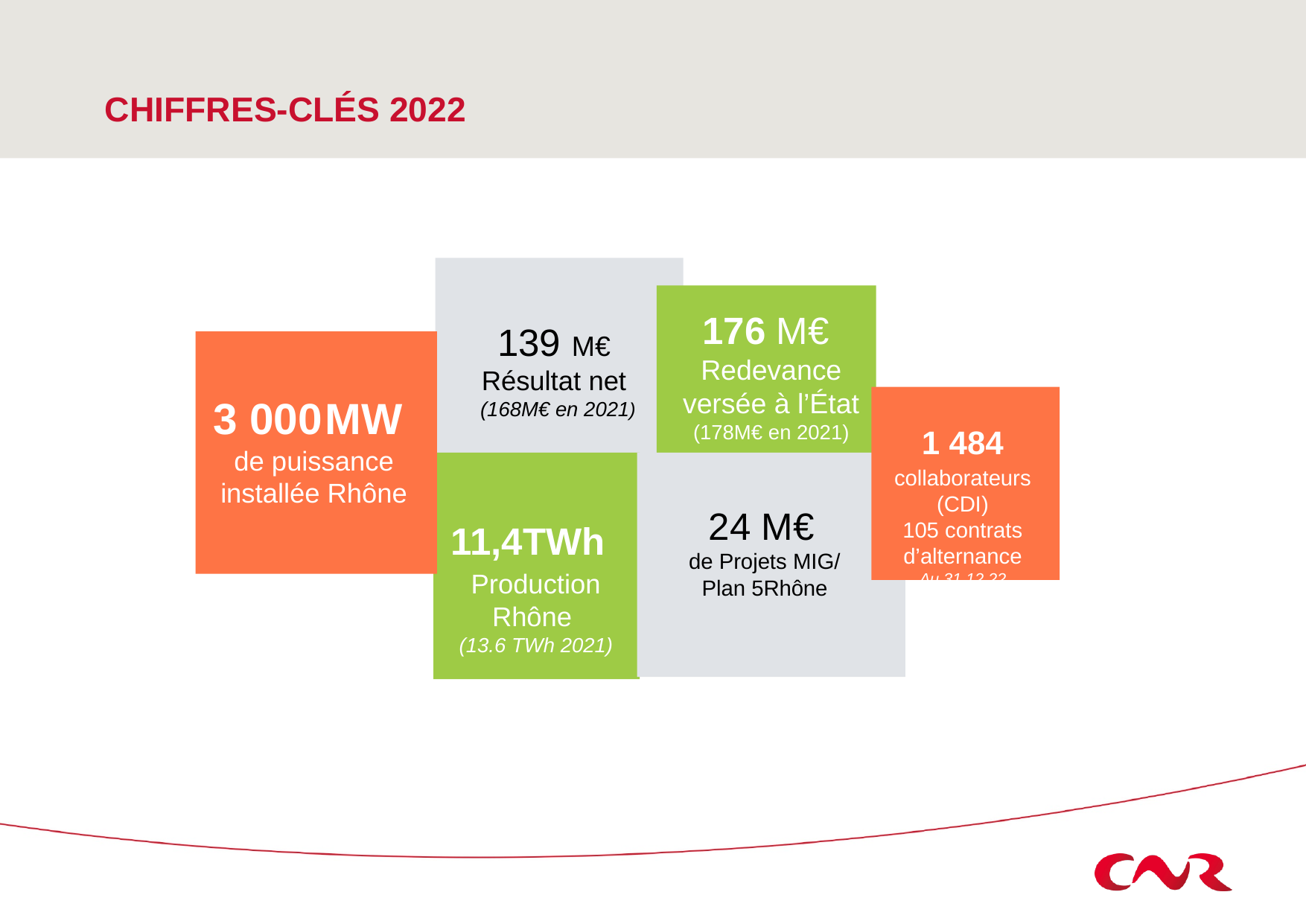

# Chiffres-clés 2022

176 M€
Redevance versée à l’État
(178M€ en 2021)
139 M€
Résultat net
(168M€ en 2021)

3 000 MW
de puissance installée Rhône

1 484 collaborateurs (CDI)
105 contrats d’alternance
Au 31.12.22

11,4TWh
Production Rhône
(13.6 TWh 2021)
24 M€
de Projets MIG/
Plan 5Rhône